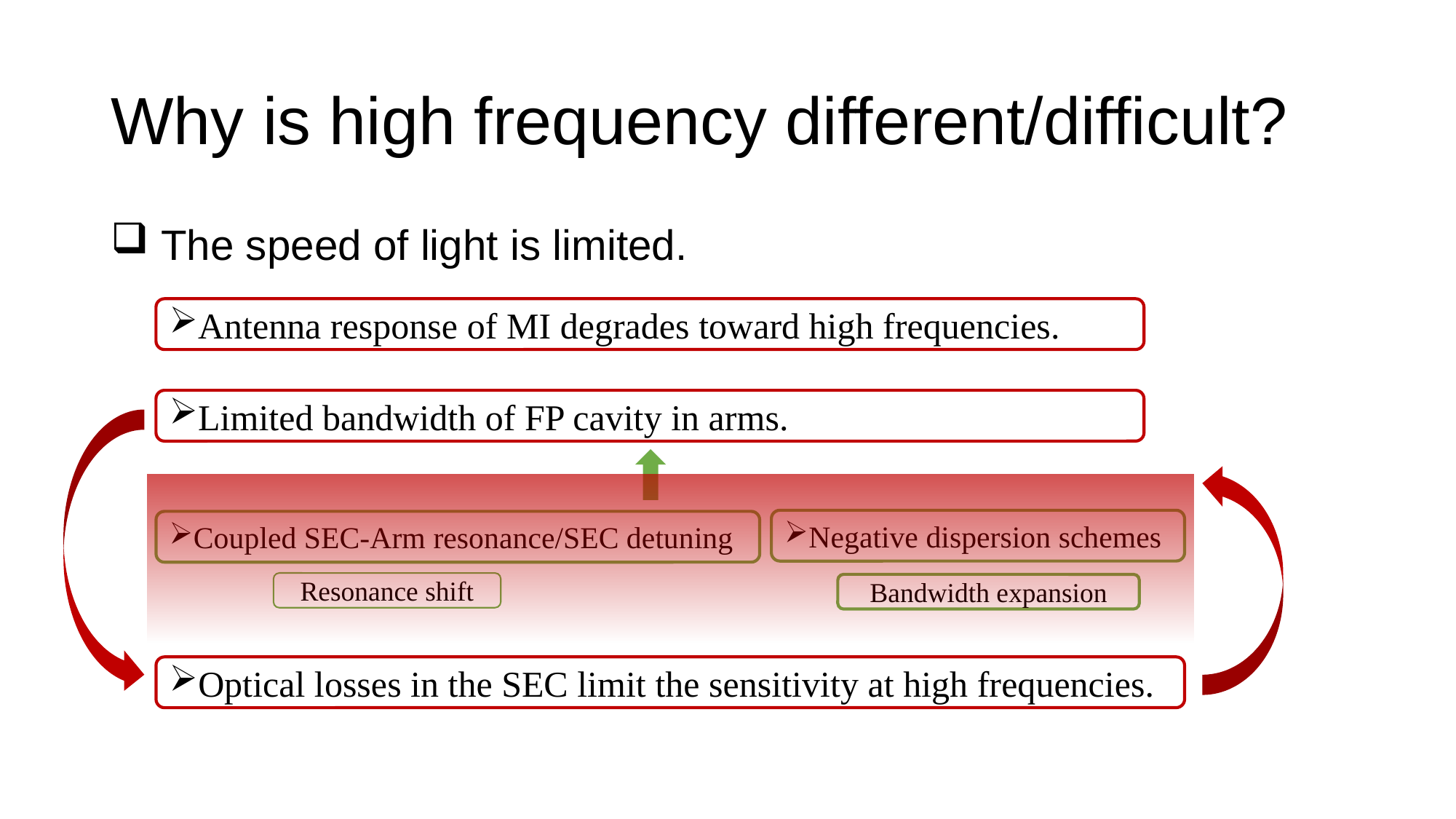

# Why is high frequency different/difficult?
 The speed of light is limited.

Antenna response of MI degrades toward high frequencies.
Limited bandwidth of FP cavity in arms.

Negative dispersion schemes
Coupled SEC-Arm resonance/SEC detuning

Resonance shift
Bandwidth expansion
Optical losses in the SEC limit the sensitivity at high frequencies.